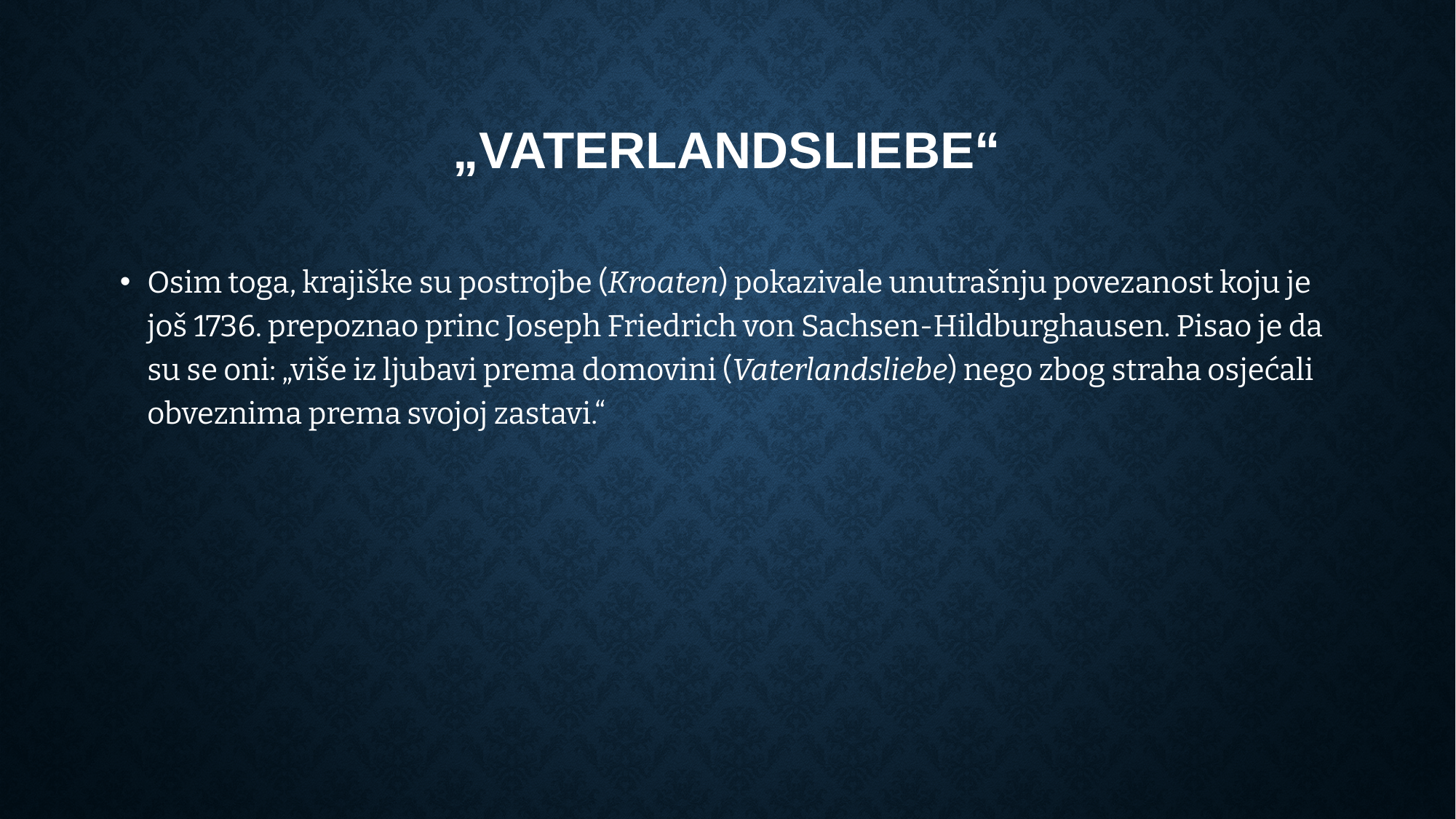

# „Vaterlandsliebe“
Osim toga, krajiške su postrojbe (Kroaten) pokazivale unutrašnju povezanost koju je još 1736. prepoznao princ Joseph Friedrich von Sachsen-Hildburghausen. Pisao je da su se oni: „više iz ljubavi prema domovini (Vaterlandsliebe) nego zbog straha osjećali obveznima prema svojoj zastavi.“